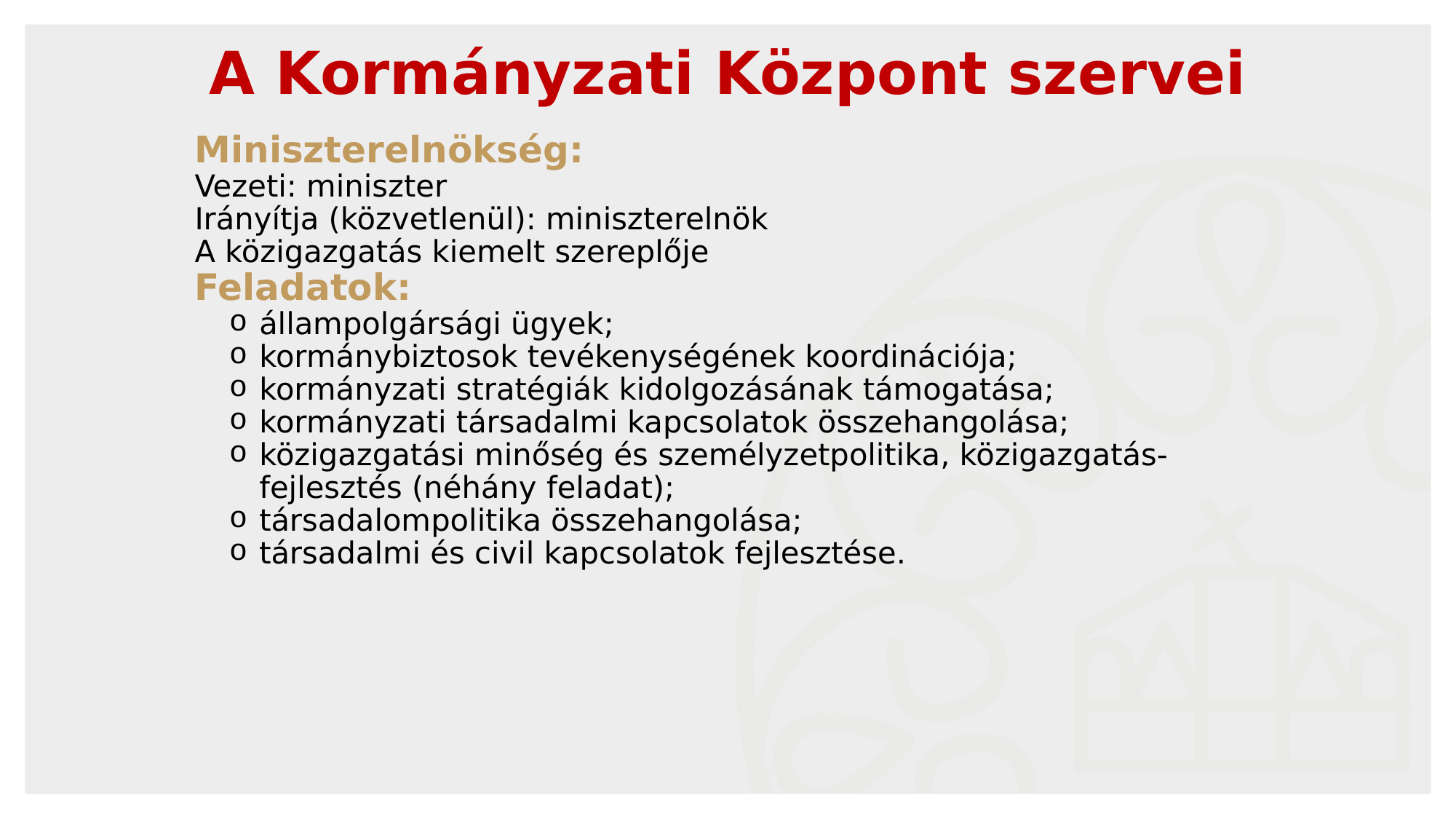

# A Kormányzati Központ szervei
Miniszterelnökség:
Vezeti: miniszter
Irányítja (közvetlenül): miniszterelnök
A közigazgatás kiemelt szereplője
Feladatok:
állampolgársági ügyek;
kormánybiztosok tevékenységének koordinációja;
kormányzati stratégiák kidolgozásának támogatása;
kormányzati társadalmi kapcsolatok összehangolása;
közigazgatási minőség és személyzetpolitika, közigazgatás-fejlesztés (néhány feladat);
társadalompolitika összehangolása;
társadalmi és civil kapcsolatok fejlesztése.